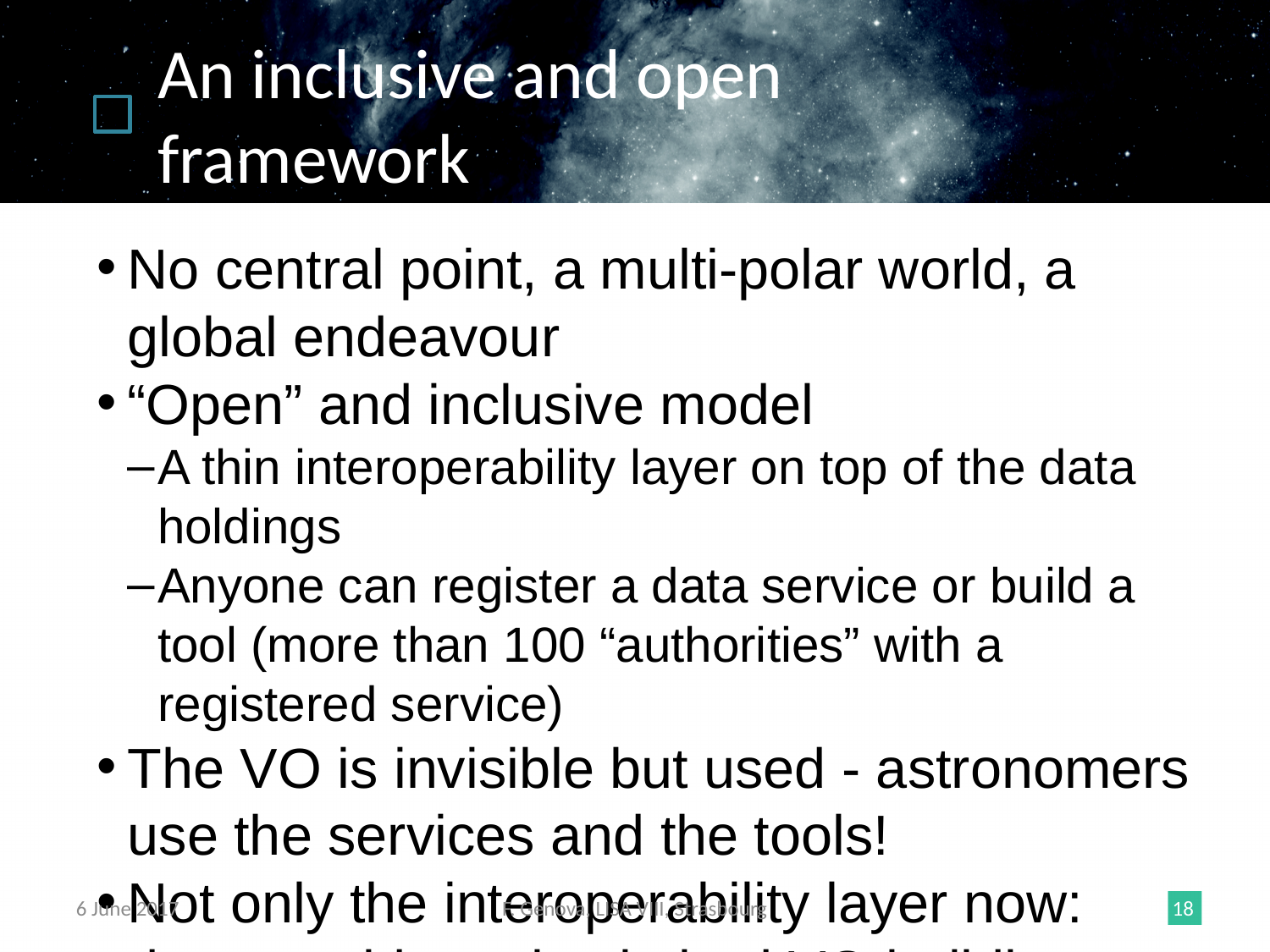

An inclusive and open framework

No central point, a multi-polar world, a global endeavour
“Open” and inclusive model
A thin interoperability layer on top of the data holdings
Anyone can register a data service or build a tool (more than 100 “authorities” with a registered service)
The VO is invisible but used - astronomers use the services and the tools!
Not only the interoperability layer now: data providers also imbed VO building blocks in their archives and services
6 June 2017
F. Genova, LISA VIII, Strasbourg
18